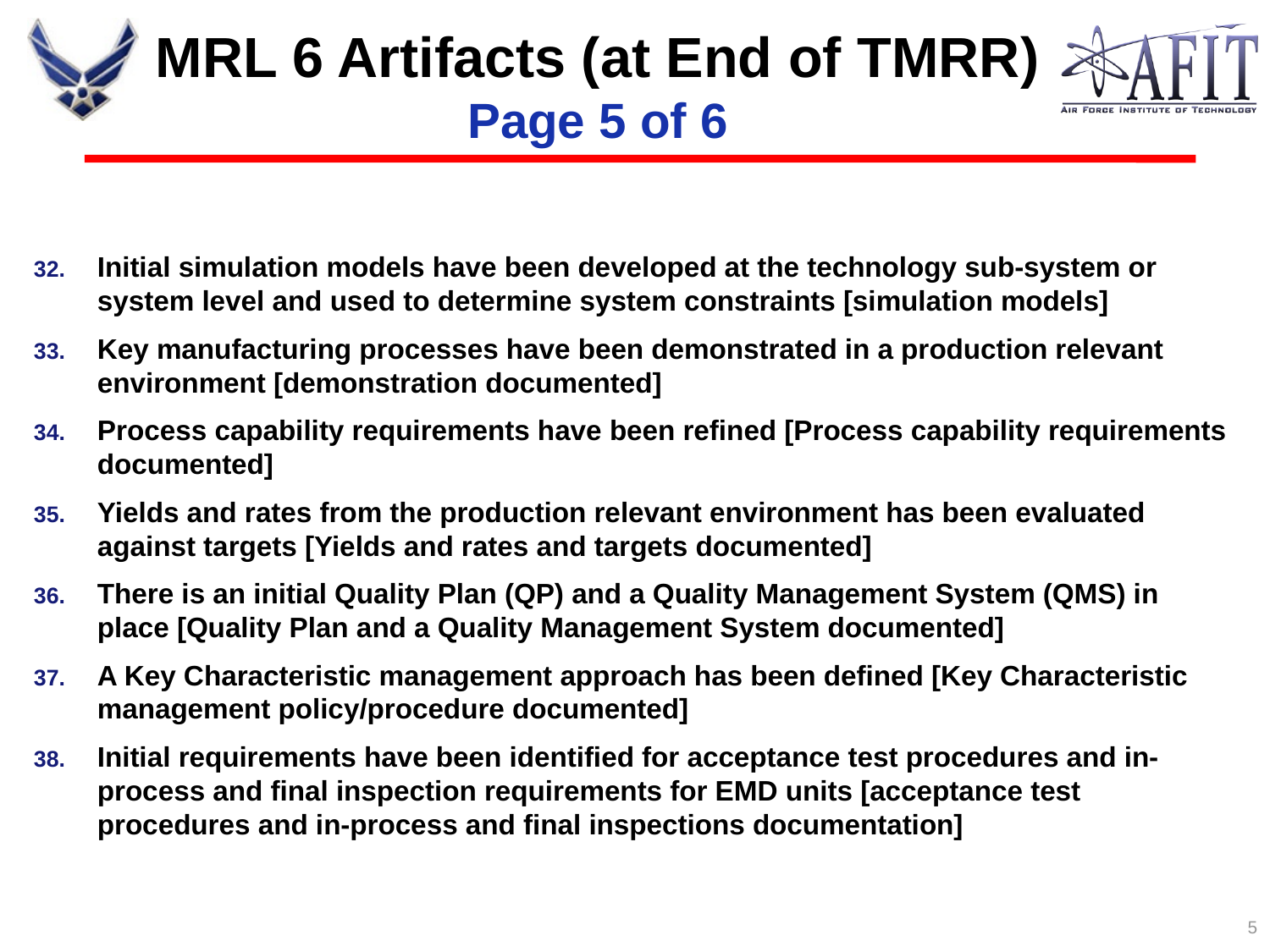

# MRL 6 Artifacts (at End of TMRR) Page 5 of 6
Initial simulation models have been developed at the technology sub-system or system level and used to determine system constraints [simulation models]
Key manufacturing processes have been demonstrated in a production relevant environment [demonstration documented]
Process capability requirements have been refined [Process capability requirements documented]
Yields and rates from the production relevant environment has been evaluated against targets [Yields and rates and targets documented]
There is an initial Quality Plan (QP) and a Quality Management System (QMS) in place [Quality Plan and a Quality Management System documented]
A Key Characteristic management approach has been defined [Key Characteristic management policy/procedure documented]
Initial requirements have been identified for acceptance test procedures and in-process and final inspection requirements for EMD units [acceptance test procedures and in-process and final inspections documentation]
5